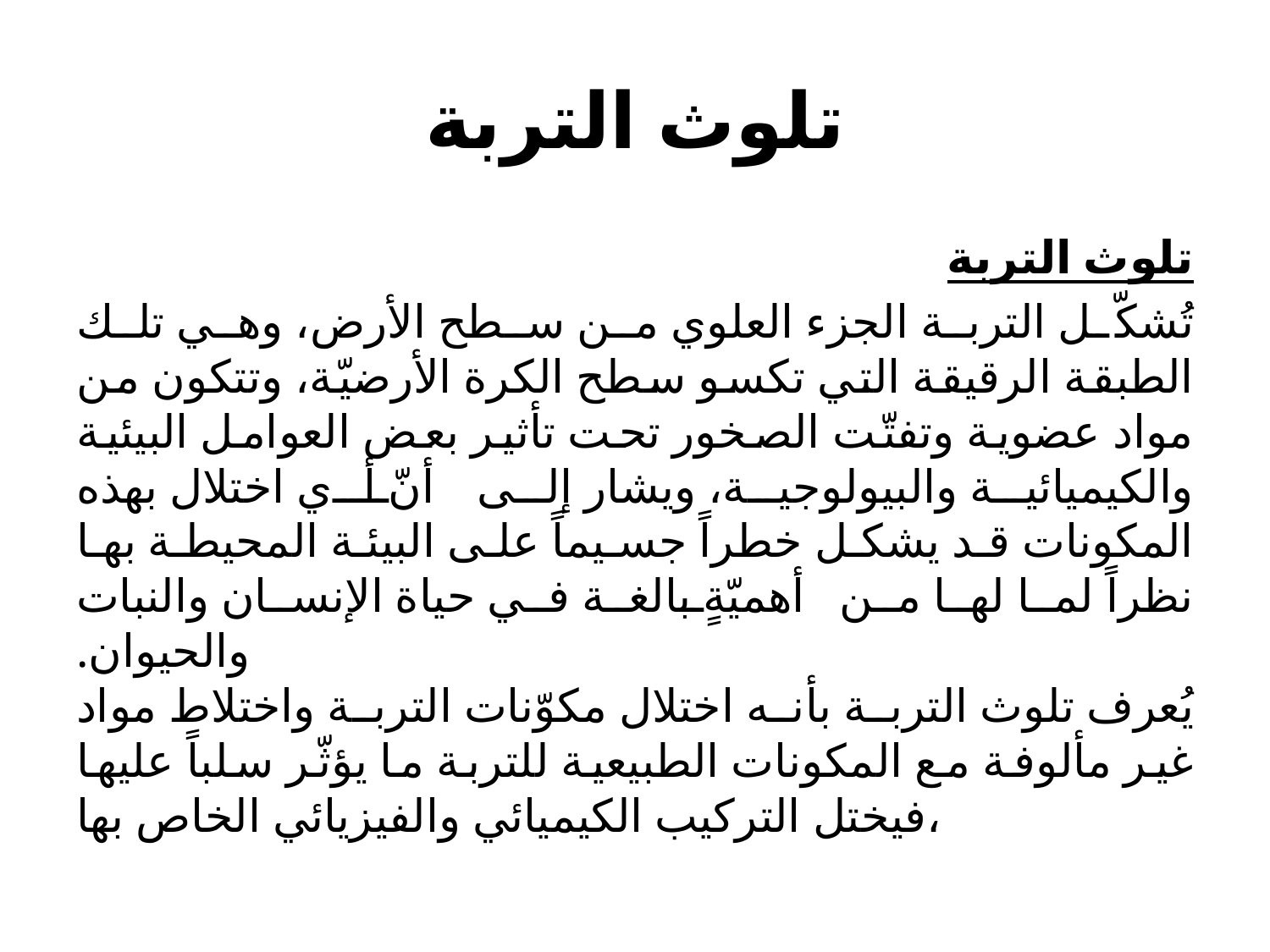

# تلوث التربة
تلوث التربة
تُشكّل التربة الجزء العلوي من سطح الأرض، وهي تلك الطبقة الرقيقة التي تكسو سطح الكرة الأرضيّة، وتتكون من مواد عضوية وتفتّت الصخور تحت تأثير بعض العوامل البيئية والكيميائية والبيولوجية، ويشار إلى أنّ أي اختلال بهذه المكونات قد يشكل خطراً جسيماً على البيئة المحيطة بها نظراً لما لها من أهميّةٍ بالغة في حياة الإنسان والنبات والحيوان.
يُعرف تلوث التربة بأنه اختلال مكوّنات التربة واختلاط مواد غير مألوفة مع المكونات الطبيعية للتربة ما يؤثّر سلباً عليها فيختل التركيب الكيميائي والفيزيائي الخاص بها،